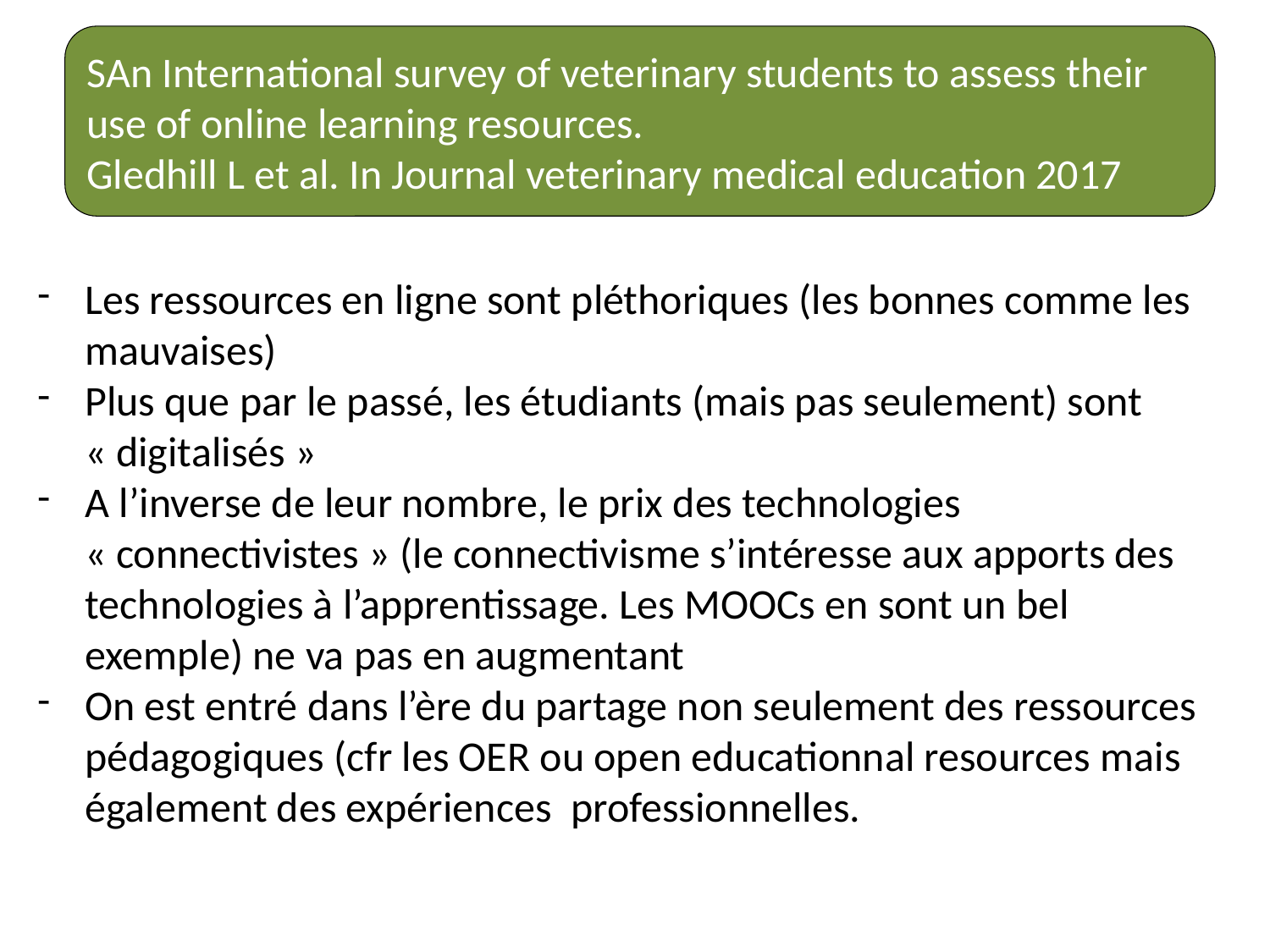

SAn International survey of veterinary students to assess their use of online learning resources.
Gledhill L et al. In Journal veterinary medical education 2017
Les ressources en ligne sont pléthoriques (les bonnes comme les mauvaises)
Plus que par le passé, les étudiants (mais pas seulement) sont « digitalisés »
A l’inverse de leur nombre, le prix des technologies « connectivistes » (le connectivisme s’intéresse aux apports des technologies à l’apprentissage. Les MOOCs en sont un bel exemple) ne va pas en augmentant
On est entré dans l’ère du partage non seulement des ressources pédagogiques (cfr les OER ou open educationnal resources mais également des expériences  professionnelles.